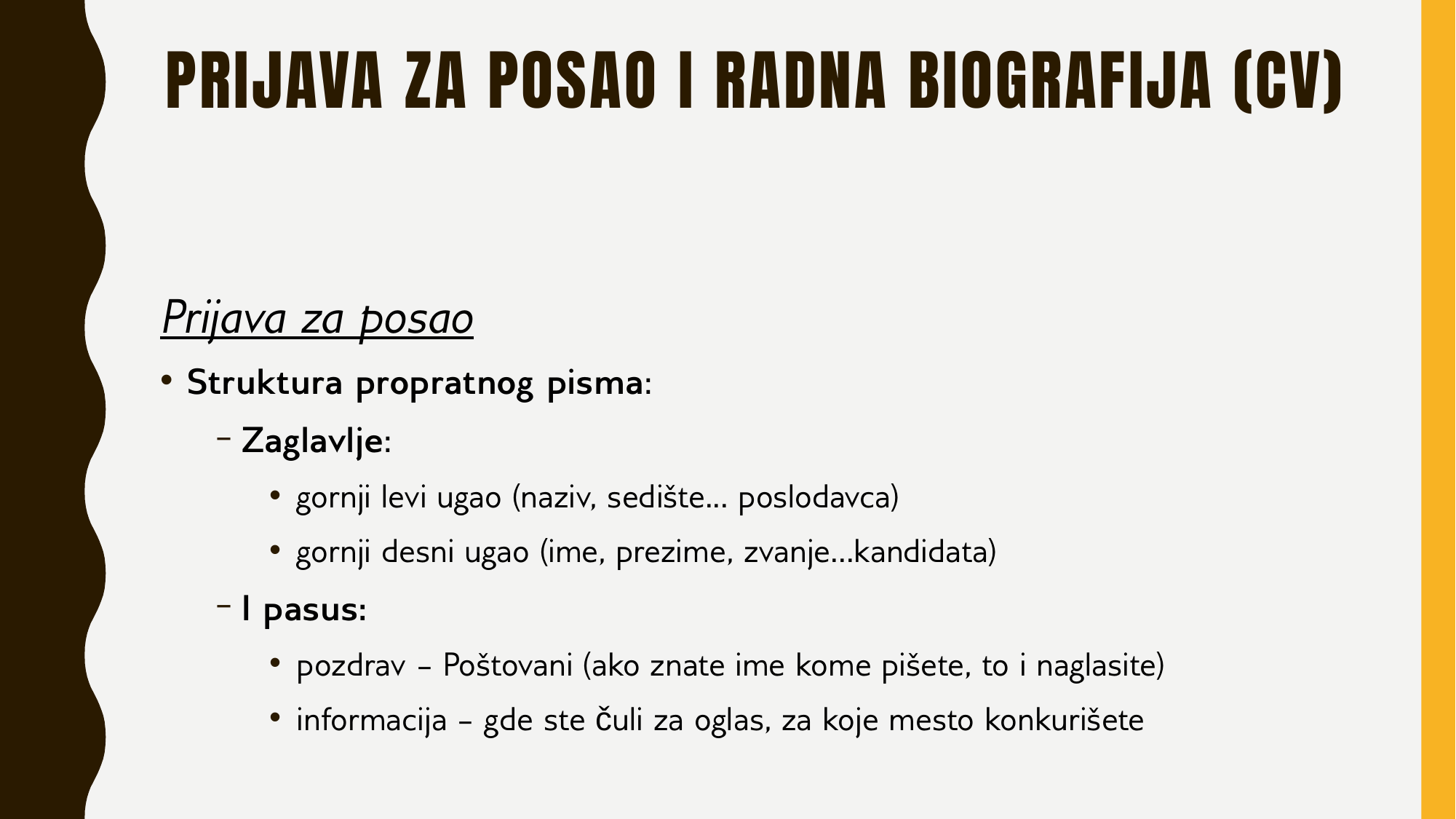

# Prijava za posao i radna biografija (CV)
Prijava za posao
Struktura propratnog pisma:
Zaglavlje:
gornji levi ugao (naziv, sedište... poslodavca)
gornji desni ugao (ime, prezime, zvanje...kandidata)
I pasus:
pozdrav – Poštovani (ako znate ime kome pišete, to i naglasite)
informacija – gde ste čuli za oglas, za koje mesto konkurišete